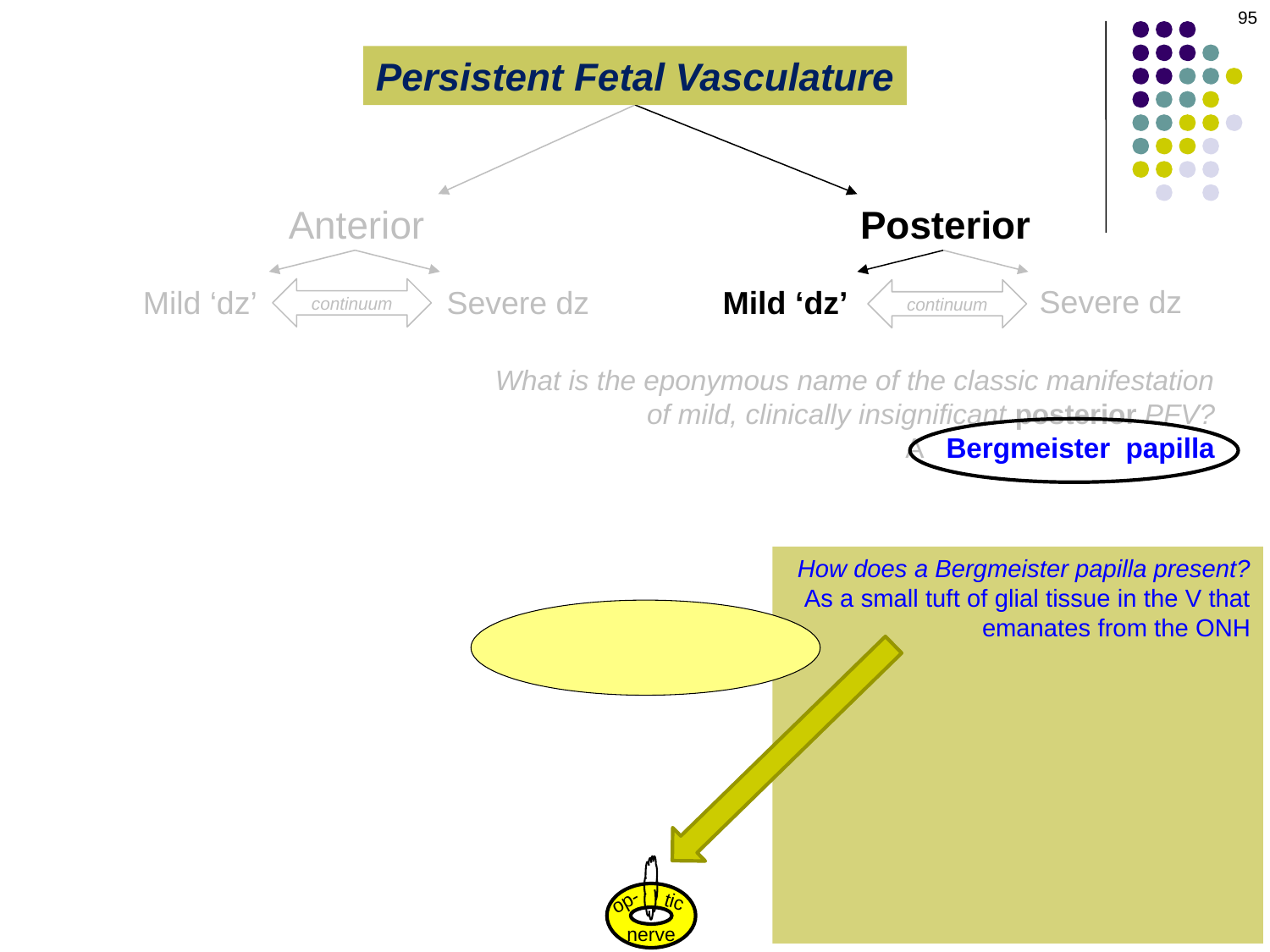

95
Persistent Fetal Vasculature
Anterior
Posterior
Severe dz
Mild ‘dz’
Severe dz
Mild ‘dz’
continuum
continuum
What is the eponymous name of the classic manifestation of mild, clinically insignificant posterior PFV?
A   Bergmeister  papilla

How does a Bergmeister papilla present?
As a small tuft of glial tissue in the V that emanates from the ONH

How does it relate to the hyaloid system?
It is a vestige of the origin of the hyaloid artery at the ONH

Is it common?
Yes

Is it visually/medically significant?
Never

op-
tic

nerve